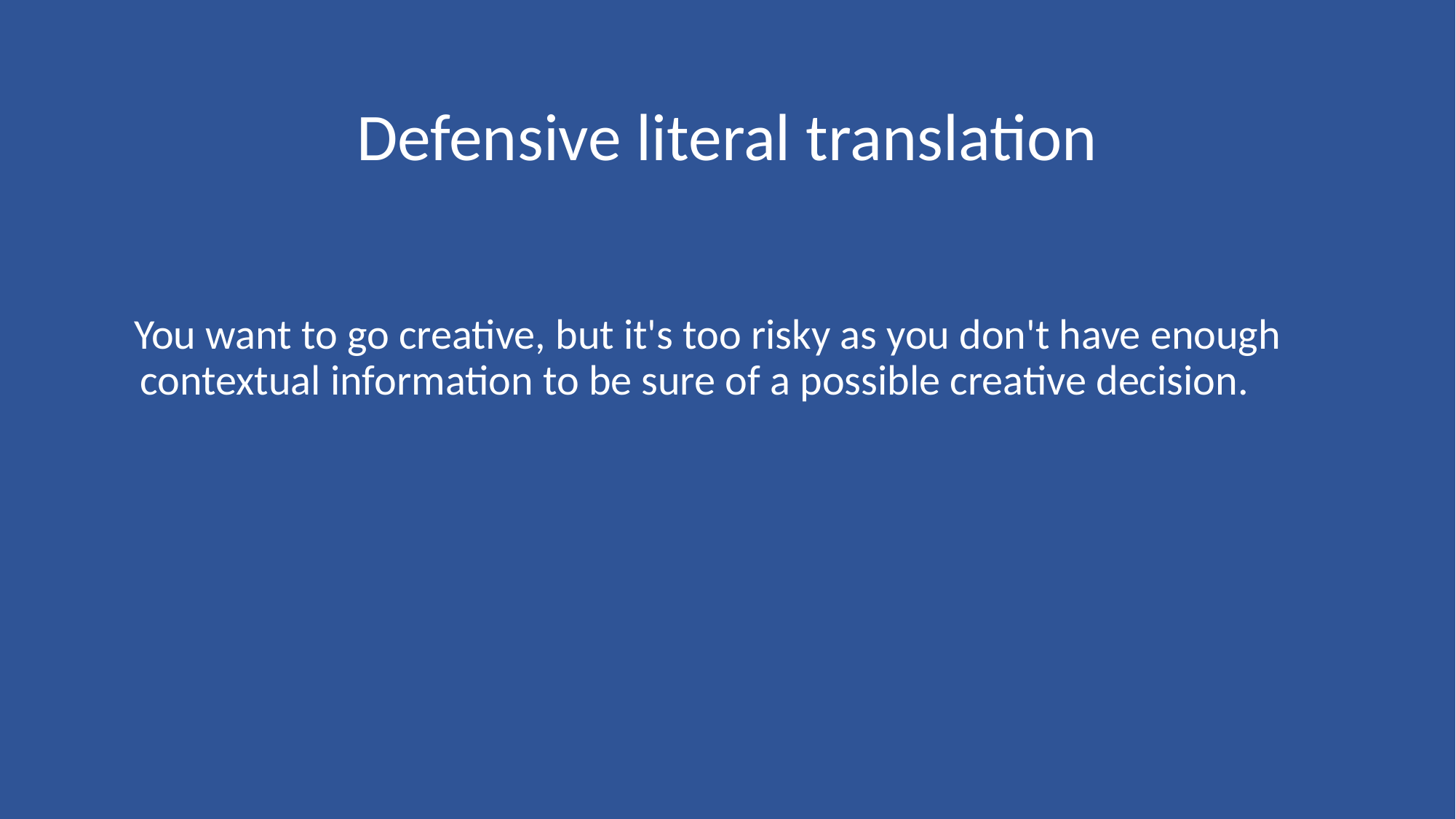

# Defensive literal translation
You want to go creative, but it's too risky as you don't have enough contextual information to be sure of a possible creative decision.